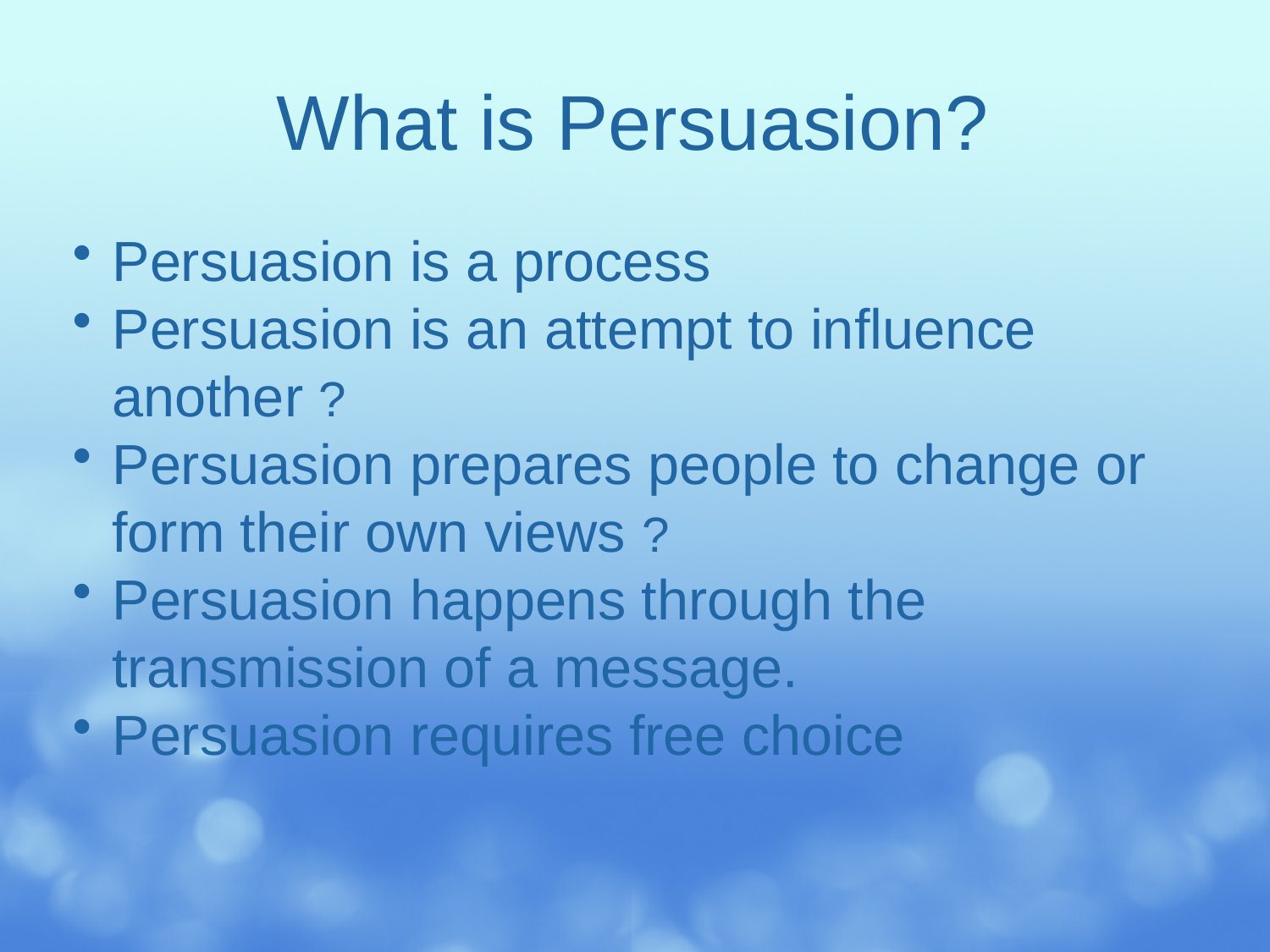

# What is Persuasion?
Persuasion is a process
Persuasion is an attempt to influence another ?
Persuasion prepares people to change or form their own views ?
Persuasion happens through the transmission of a message.
Persuasion requires free choice